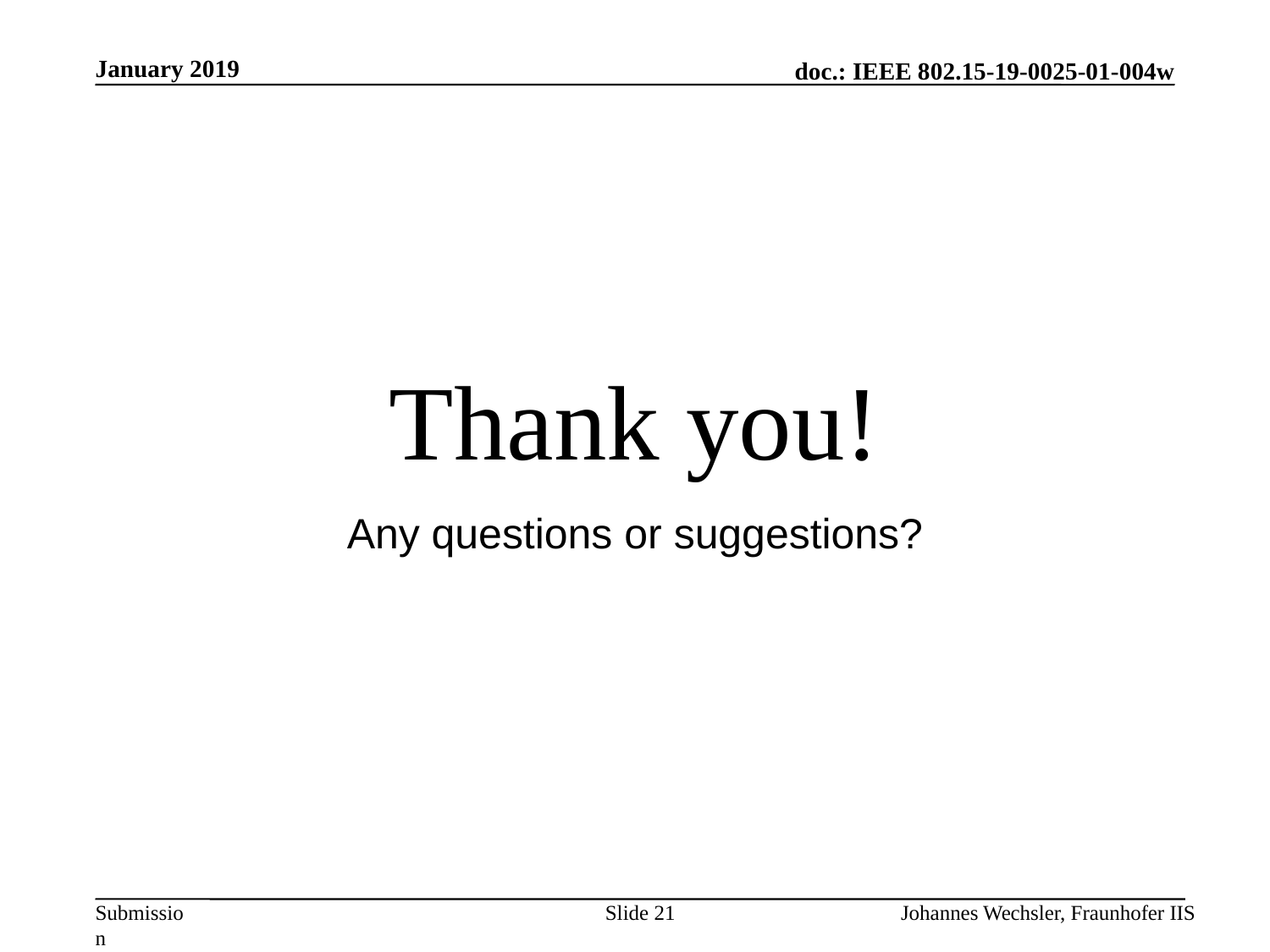

January 2019
# Thank you!
Any questions or suggestions?
Slide 21
Johannes Wechsler, Fraunhofer IIS